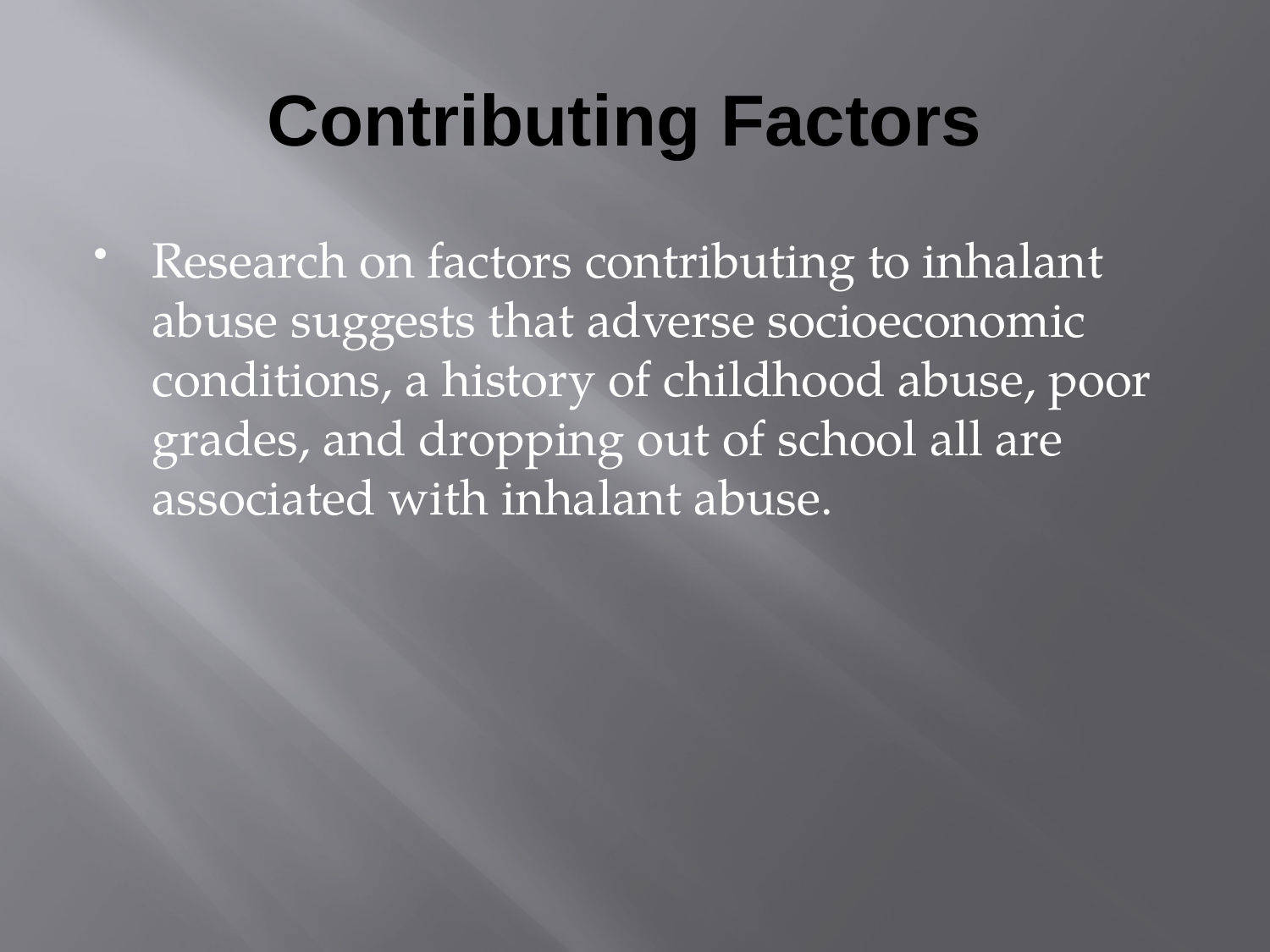

# Contributing Factors
Research on factors contributing to inhalant abuse suggests that adverse socioeconomic conditions, a history of childhood abuse, poor grades, and dropping out of school all are associated with inhalant abuse.